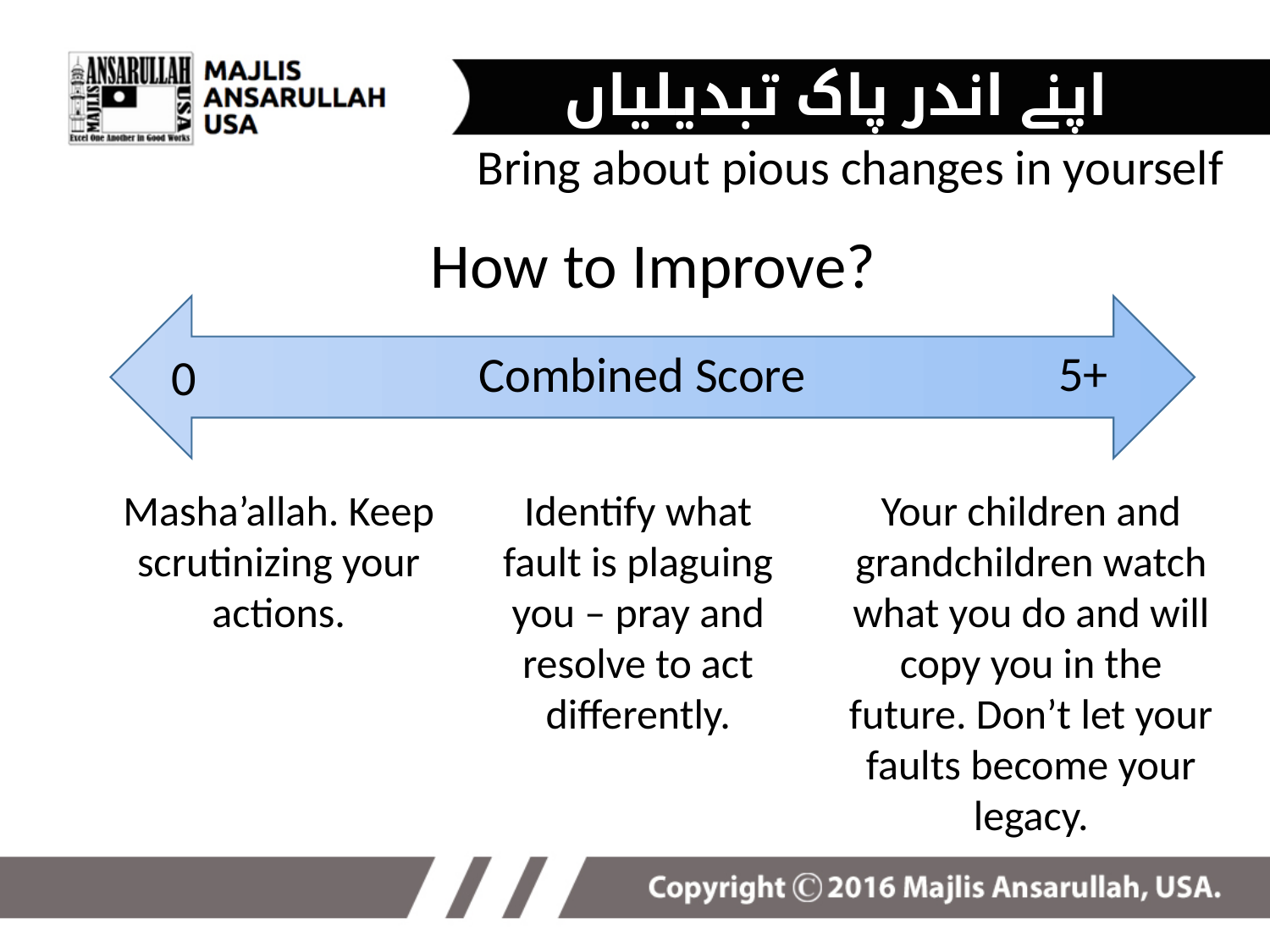

اپنے اندر پاک تبدیلیاں پیدا کریں -
Bring about pious changes in yourself
# How to Improve?

5+
Combined Score
0
Masha’allah. Keep scrutinizing your actions.
Identify what fault is plaguing you – pray and resolve to act differently.
Your children and grandchildren watch what you do and will copy you in the future. Don’t let your faults become your legacy.

21